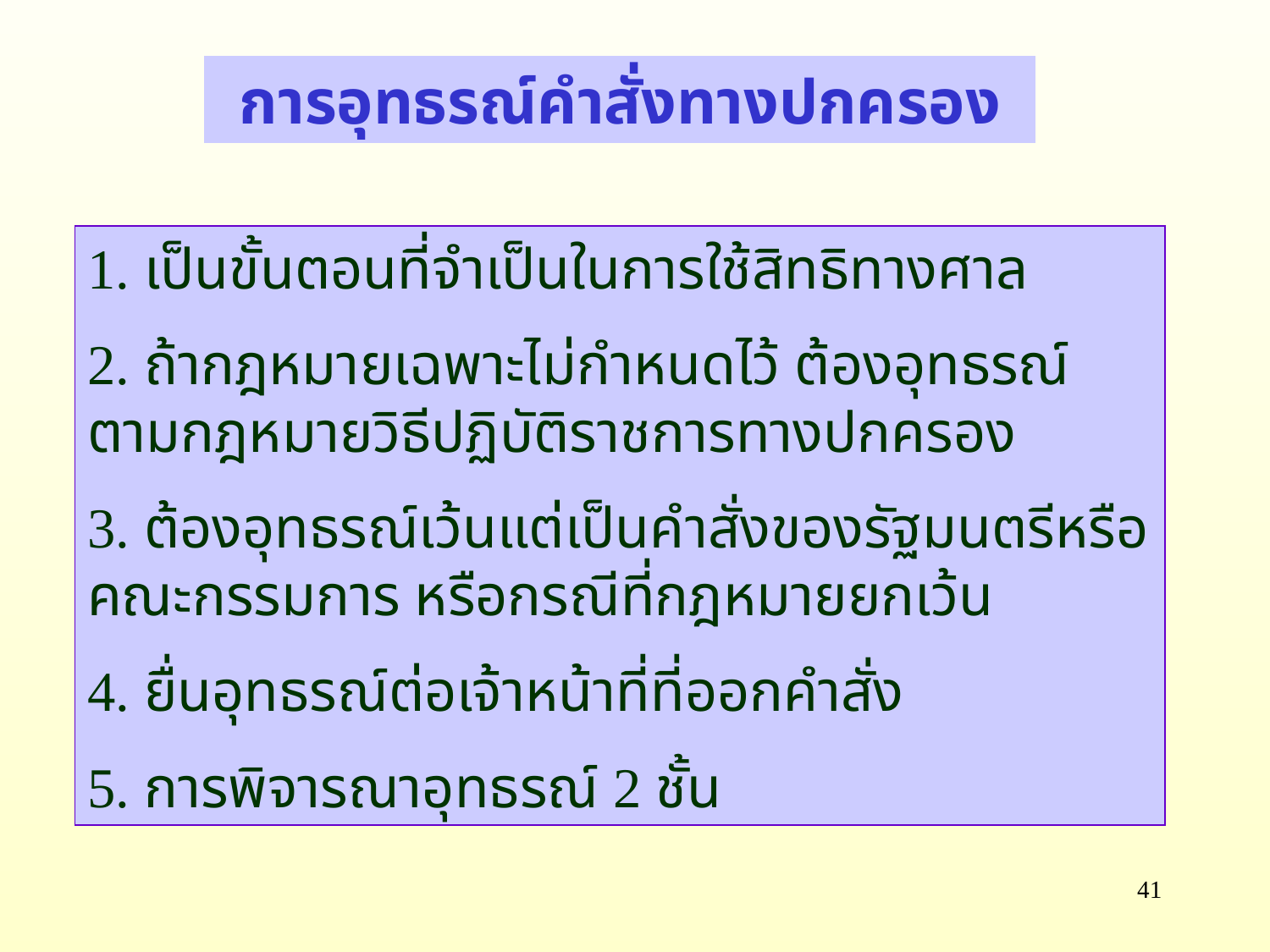

การอุทธรณ์คำสั่งทางปกครอง
1. เป็นขั้นตอนที่จำเป็นในการใช้สิทธิทางศาล
2. ถ้ากฎหมายเฉพาะไม่กำหนดไว้ ต้องอุทธรณ์ตามกฎหมายวิธีปฏิบัติราชการทางปกครอง
3. ต้องอุทธรณ์เว้นแต่เป็นคำสั่งของรัฐมนตรีหรือคณะกรรมการ หรือกรณีที่กฎหมายยกเว้น
4. ยื่นอุทธรณ์ต่อเจ้าหน้าที่ที่ออกคำสั่ง
5. การพิจารณาอุทธรณ์ 2 ชั้น
41